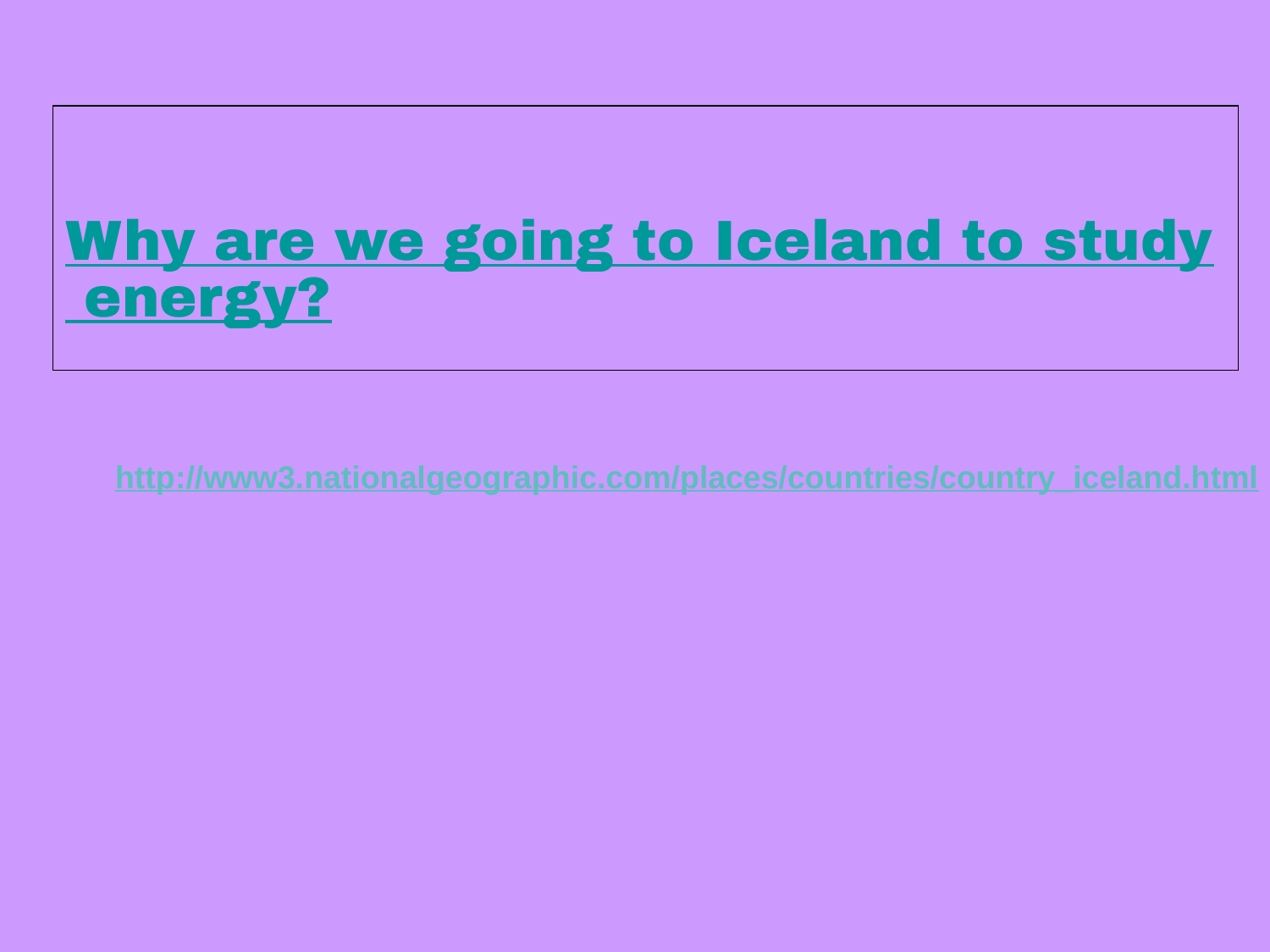

# Why are we going to Iceland to study energy?
http://www3.nationalgeographic.com/places/countries/country_iceland.html